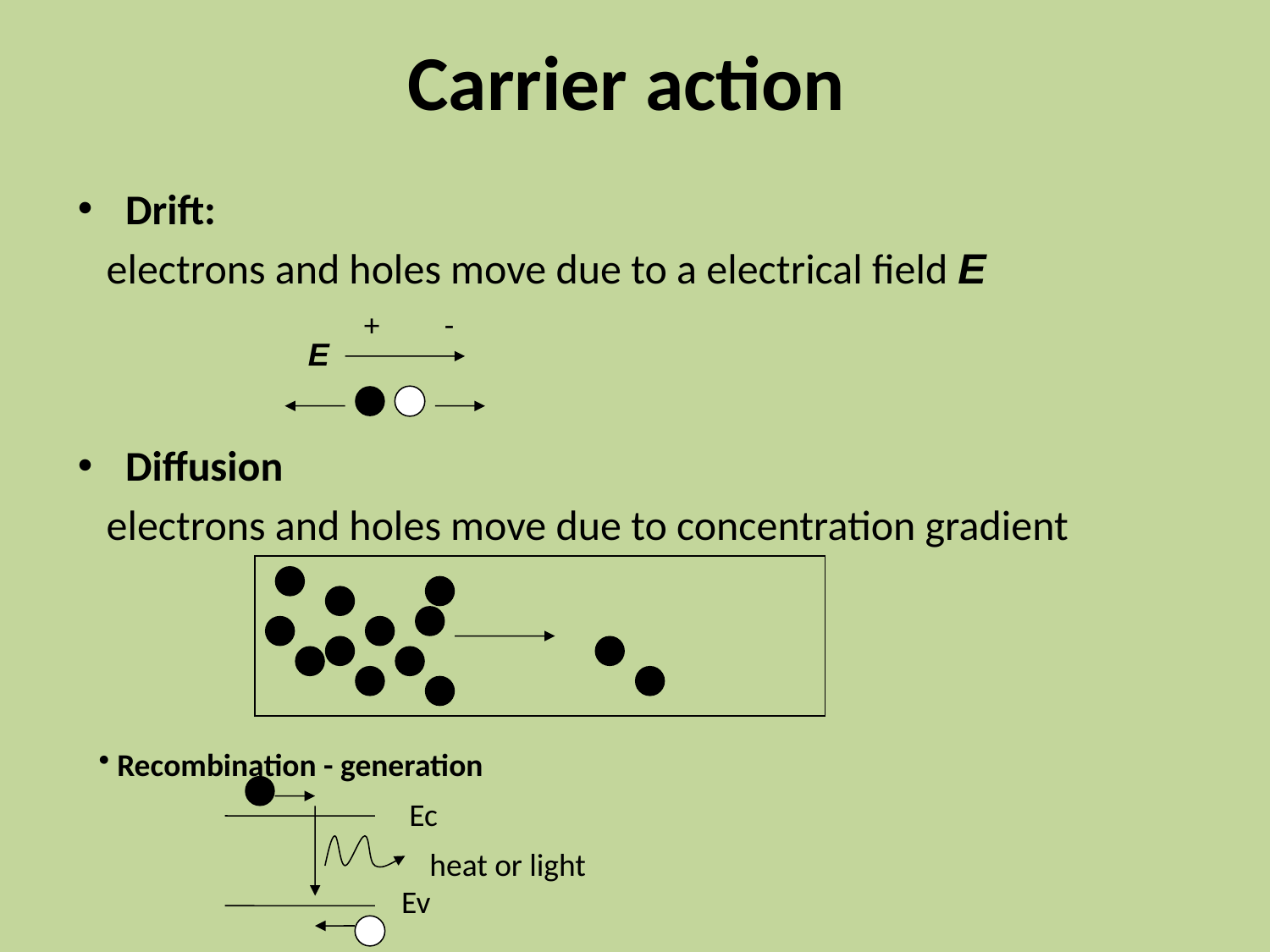

# Carrier action
Drift:
   electrons and holes move due to a electrical field E

Diffusion
   electrons and holes move due to concentration gradient

+         -
E

 Recombination - generation

Ec

heat or light
Ev